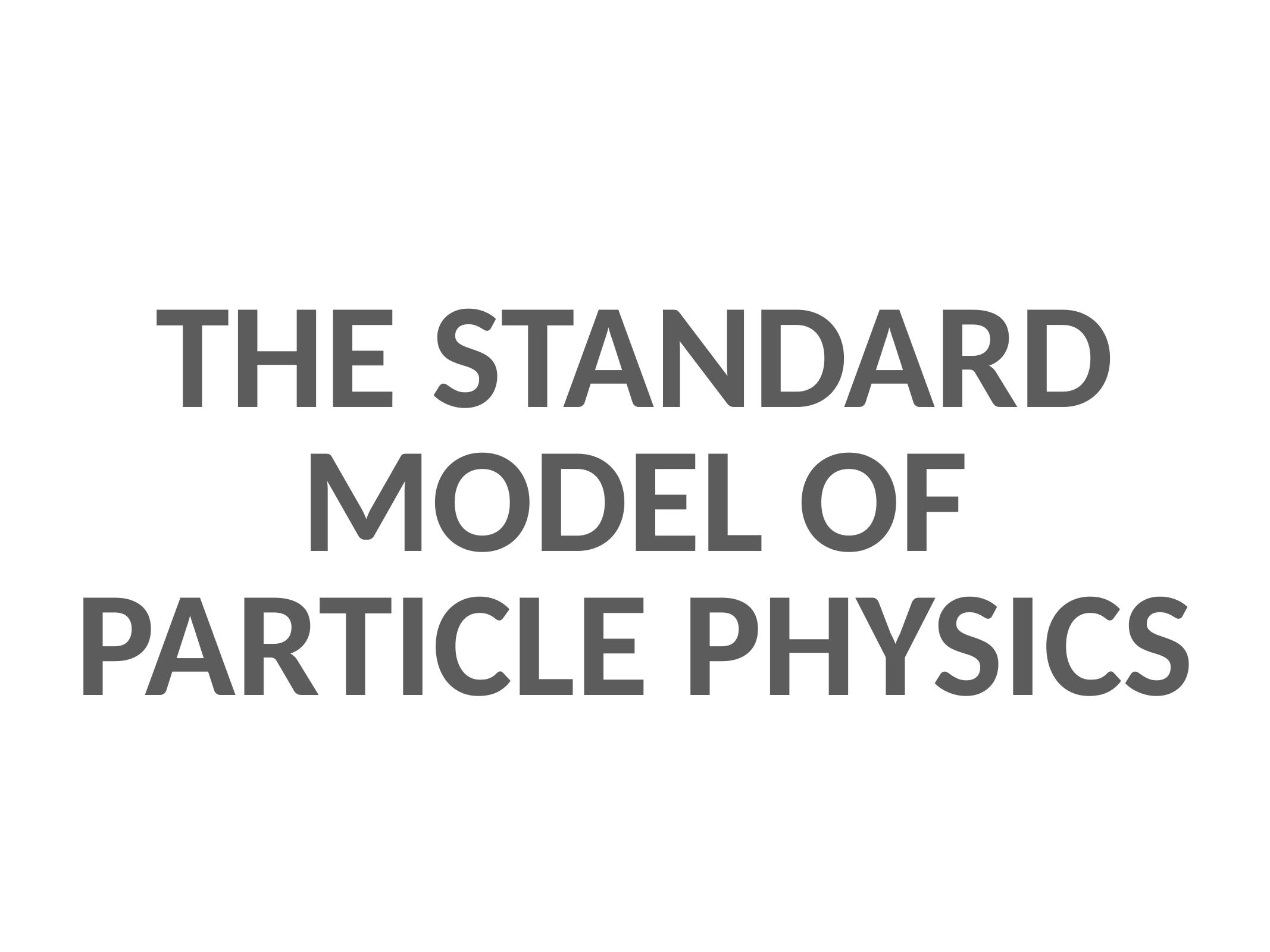

# The standard model of particle physics